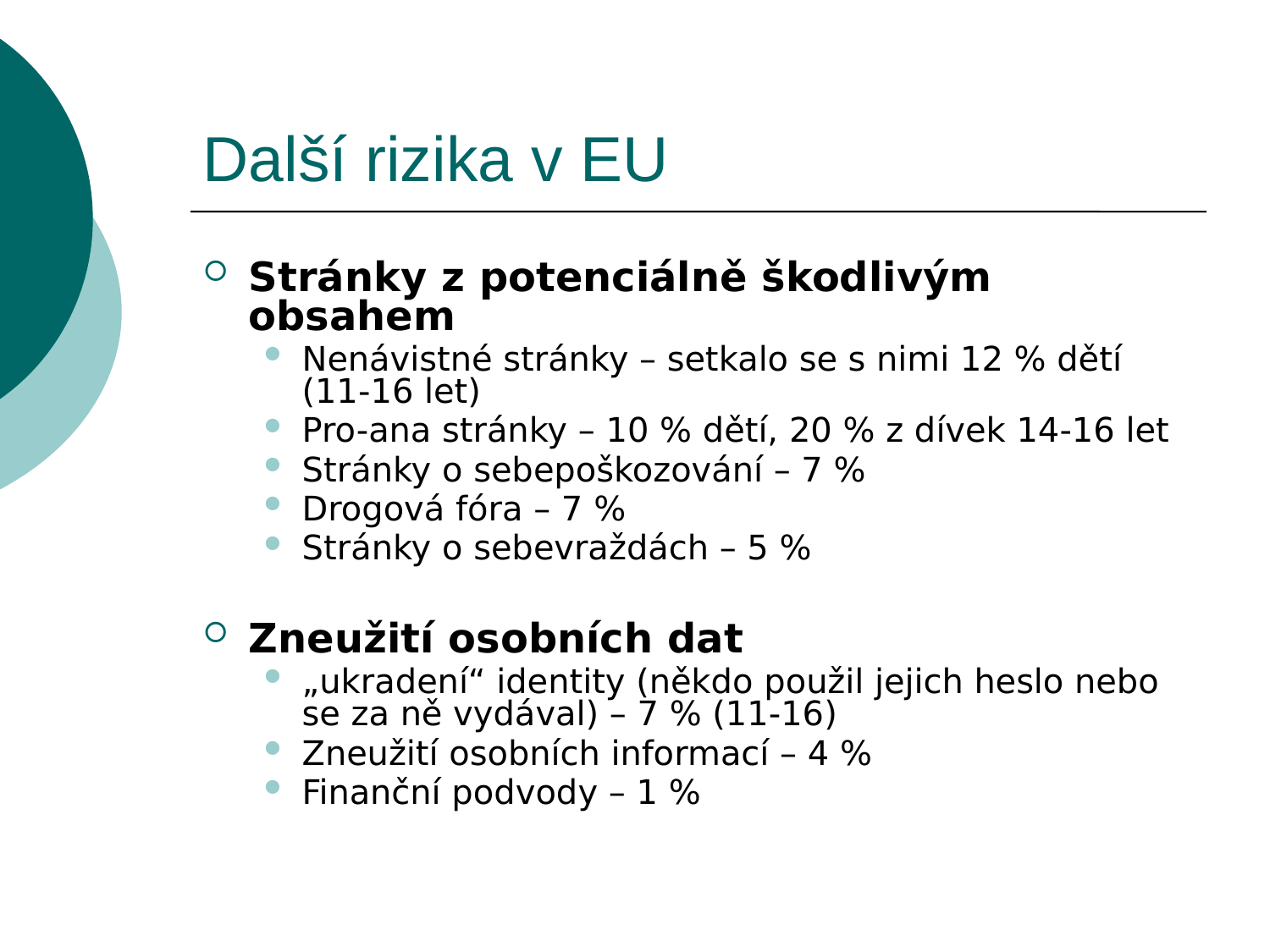

# Další rizika v EU
Stránky z potenciálně škodlivým obsahem
Nenávistné stránky – setkalo se s nimi 12 % dětí (11-16 let)
Pro-ana stránky – 10 % dětí, 20 % z dívek 14-16 let
Stránky o sebepoškozování – 7 %
Drogová fóra – 7 %
Stránky o sebevraždách – 5 %

Zneužití osobních dat
„ukradení“ identity (někdo použil jejich heslo nebo se za ně vydával) – 7 % (11-16)
Zneužití osobních informací – 4 %
Finanční podvody – 1 %